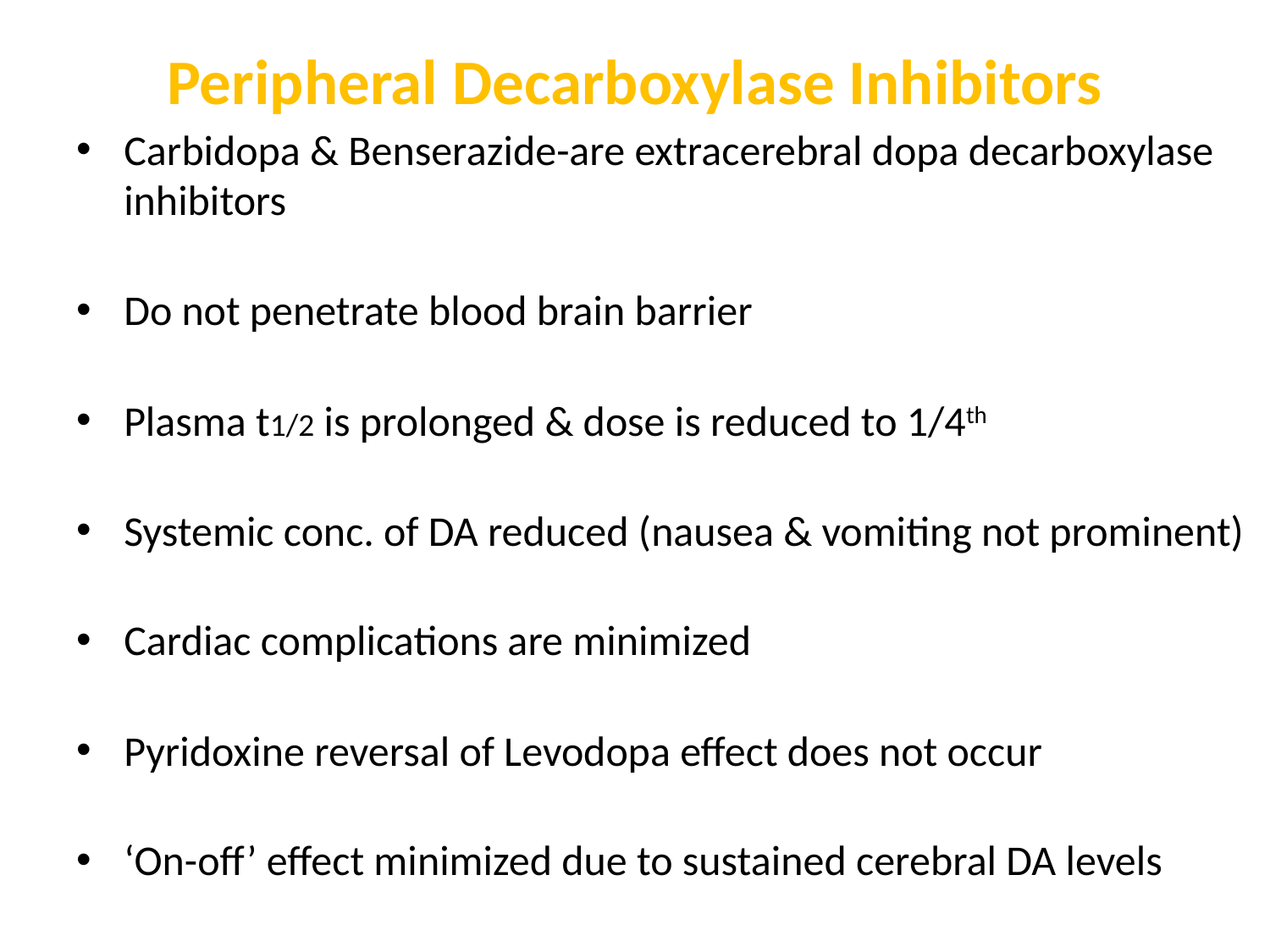

# Peripheral Decarboxylase Inhibitors
Carbidopa & Benserazide-are extracerebral dopa decarboxylase inhibitors
Do not penetrate blood brain barrier
Plasma t1/2 is prolonged & dose is reduced to 1/4th
Systemic conc. of DA reduced (nausea & vomiting not prominent)
Cardiac complications are minimized
Pyridoxine reversal of Levodopa effect does not occur
‘On-off’ effect minimized due to sustained cerebral DA levels